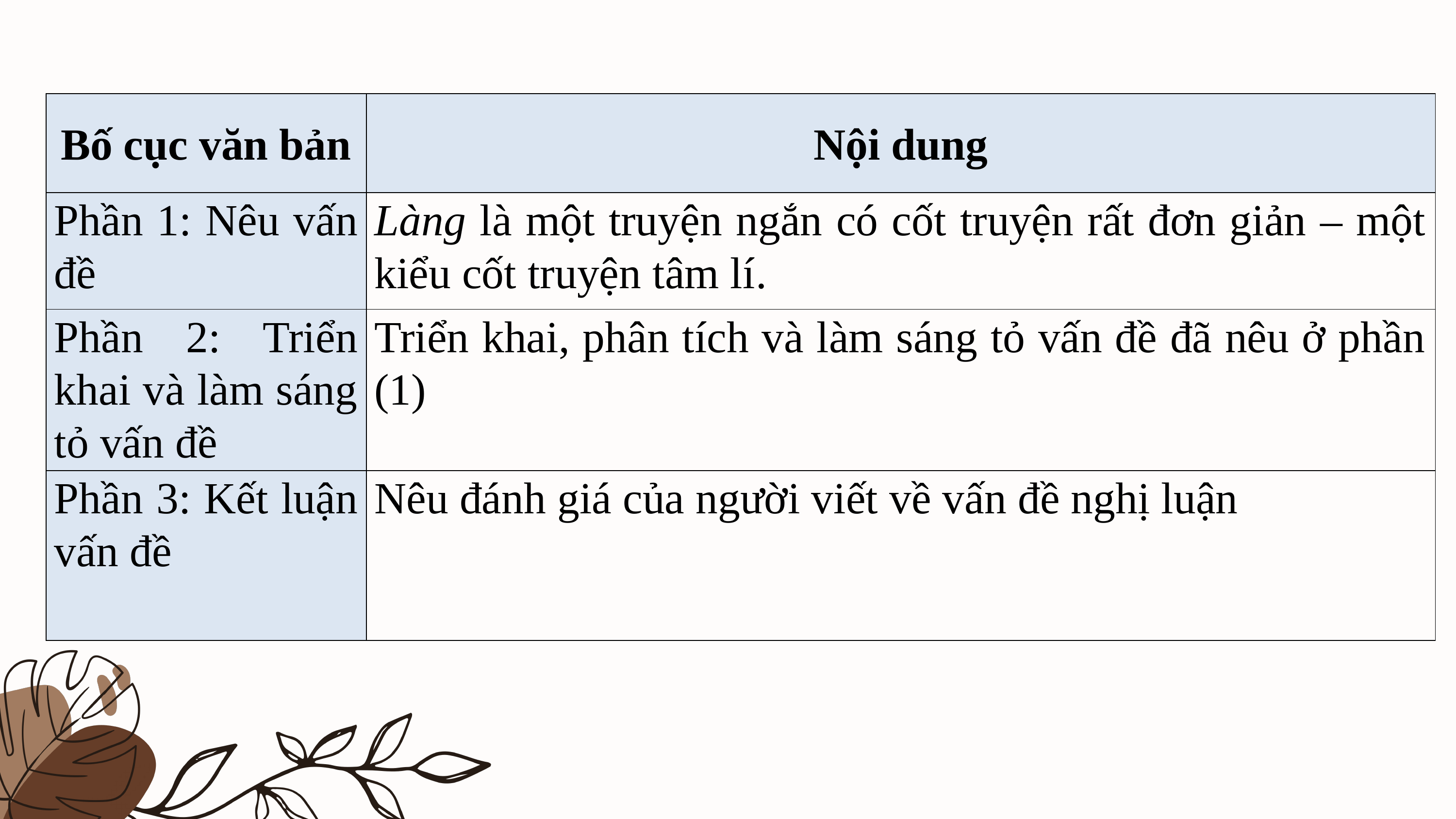

| Bố cục văn bản | Nội dung |
| --- | --- |
| Phần 1: Nêu vấn đề | Làng là một truyện ngắn có cốt truyện rất đơn giản – một kiểu cốt truyện tâm lí. |
| Phần 2: Triển khai và làm sáng tỏ vấn đề | Triển khai, phân tích và làm sáng tỏ vấn đề đã nêu ở phần (1) |
| Phần 3: Kết luận vấn đề | Nêu đánh giá của người viết về vấn đề nghị luận |